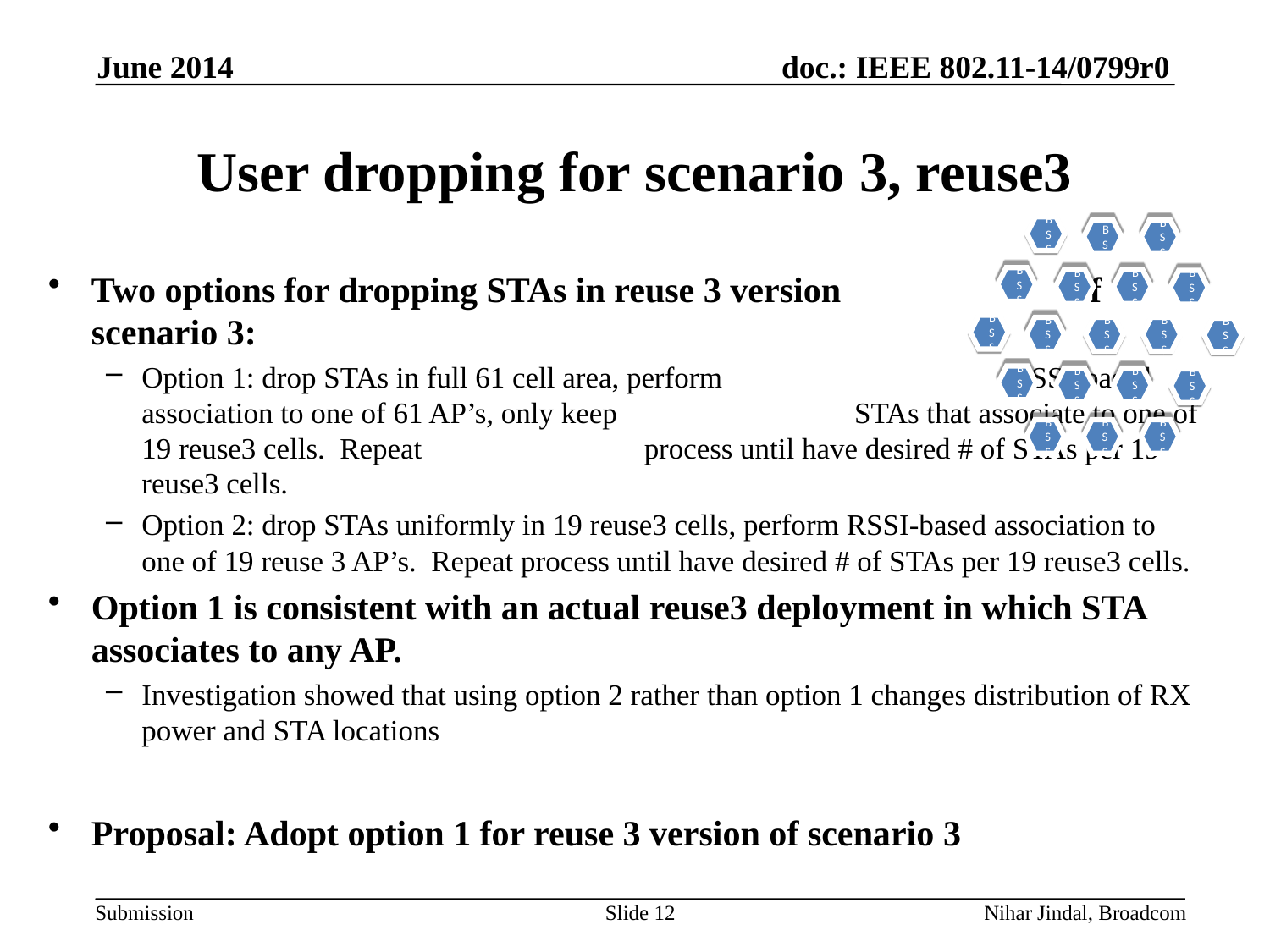

June 2014
# User dropping for scenario 3, reuse3
BSS
BS
BSS
BSS
BSS
BSS
BSS
BSS
BSS
BSS
BSS
BSS
BSS
BSS
BSS
BSS
BSS
BSS
BSS
Two options for dropping STAs in reuse 3 version                          of scenario 3:
Option 1: drop STAs in full 61 cell area, perform                                       RSSI-based association to one of 61 AP’s, only keep                                STAs that associate to one of 19 reuse3 cells.  Repeat                              process until have desired # of STAs per 19 reuse3 cells.
Option 2: drop STAs uniformly in 19 reuse3 cells, perform RSSI-based association to one of 19 reuse 3 AP’s.  Repeat process until have desired # of STAs per 19 reuse3 cells.
Option 1 is consistent with an actual reuse3 deployment in which STA associates to any AP.
Investigation showed that using option 2 rather than option 1 changes distribution of RX power and STA locations

Proposal: Adopt option 1 for reuse 3 version of scenario 3
Slide 12
Nihar Jindal, Broadcom